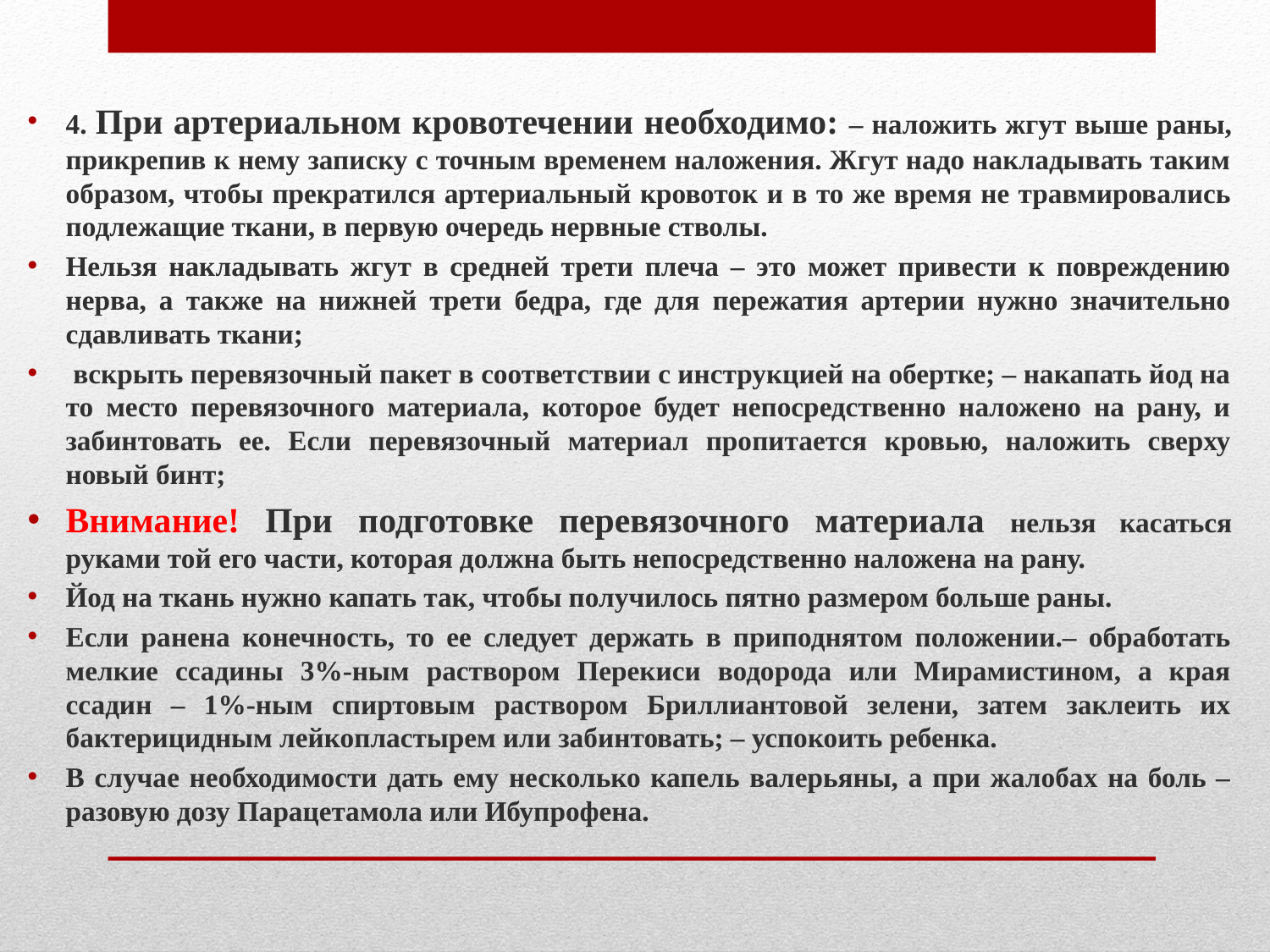

4. При артериальном кровотечении необходимо: – наложить жгут выше раны, прикрепив к нему записку с точным временем наложения. Жгут надо накладывать таким образом, чтобы прекратился артериальный кровоток и в то же время не травмировались подлежащие ткани, в первую очередь нервные стволы.
Нельзя накладывать жгут в средней трети плеча – это может привести к повреждению нерва, а также на нижней трети бедра, где для пережатия артерии нужно значительно сдавливать ткани;
 вскрыть перевязочный пакет в соответствии с инструкцией на обертке; – накапать йод на то место перевязочного материала, которое будет непосредственно наложено на рану, и забинтовать ее. Если перевязочный материал пропитается кровью, наложить сверху новый бинт;
Внимание! При подготовке перевязочного материала нельзя касаться руками той его части, которая должна быть непосредственно наложена на рану.
Йод на ткань нужно капать так, чтобы получилось пятно размером больше раны.
Если ранена конечность, то ее следует держать в приподнятом положении.– обработать мелкие ссадины 3%-ным раствором Перекиси водорода или Мирамистином, а края ссадин – 1%-ным спиртовым раствором Бриллиантовой зелени, затем заклеить их бактерицидным лейкопластырем или забинтовать; – успокоить ребенка.
В случае необходимости дать ему несколько капель валерьяны, а при жалобах на боль – разовую дозу Парацетамола или Ибупрофена.